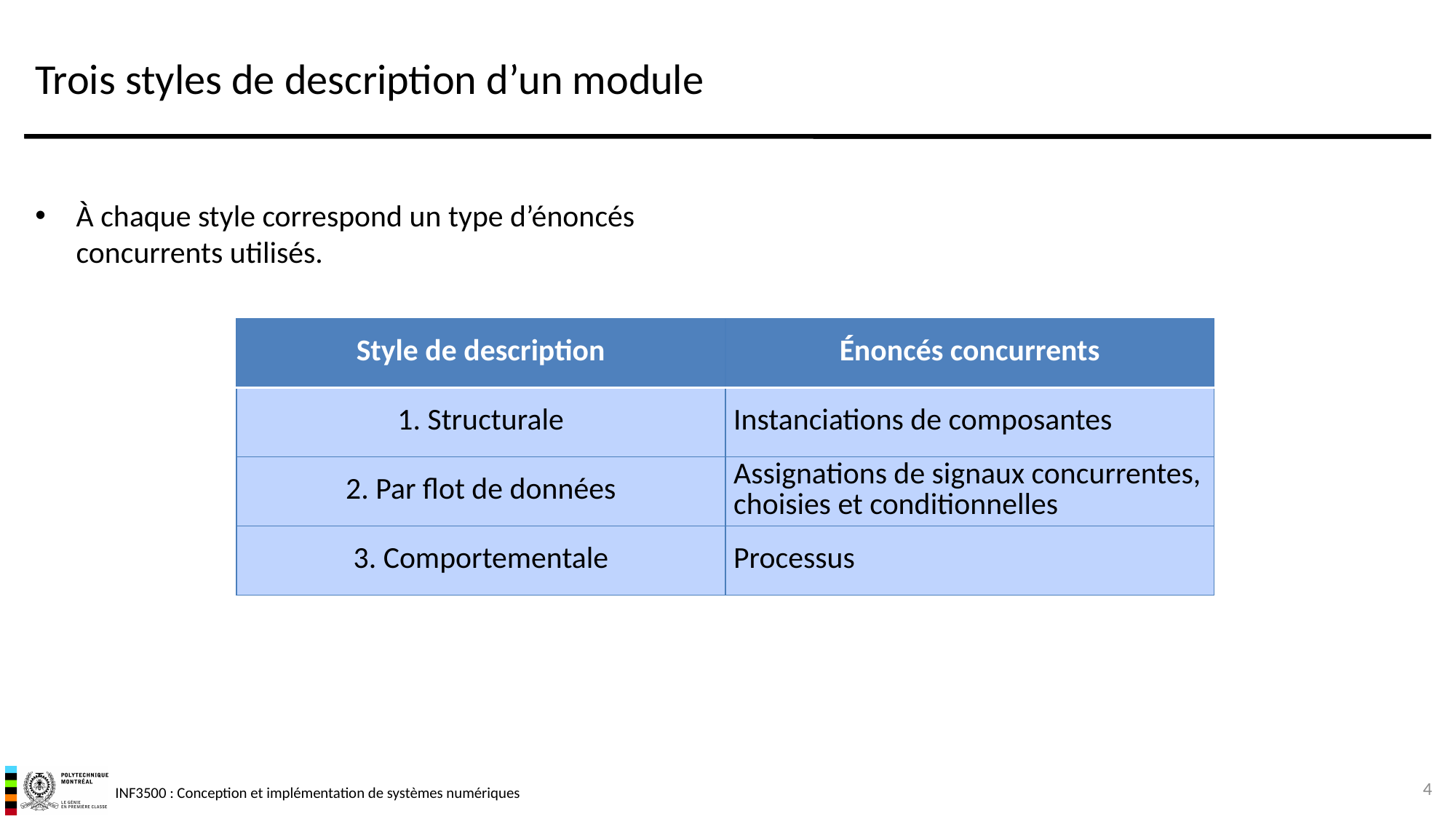

# Trois styles de description d’un module
À chaque style correspond un type d’énoncés concurrents utilisés.

| Style de description | Énoncés concurrents |
| --- | --- |
| 1. Structurale | Instanciations de composantes |
| 2. Par flot de données | Assignations de signaux concurrentes, choisies et conditionnelles |
| 3. Comportementale | Processus |
4